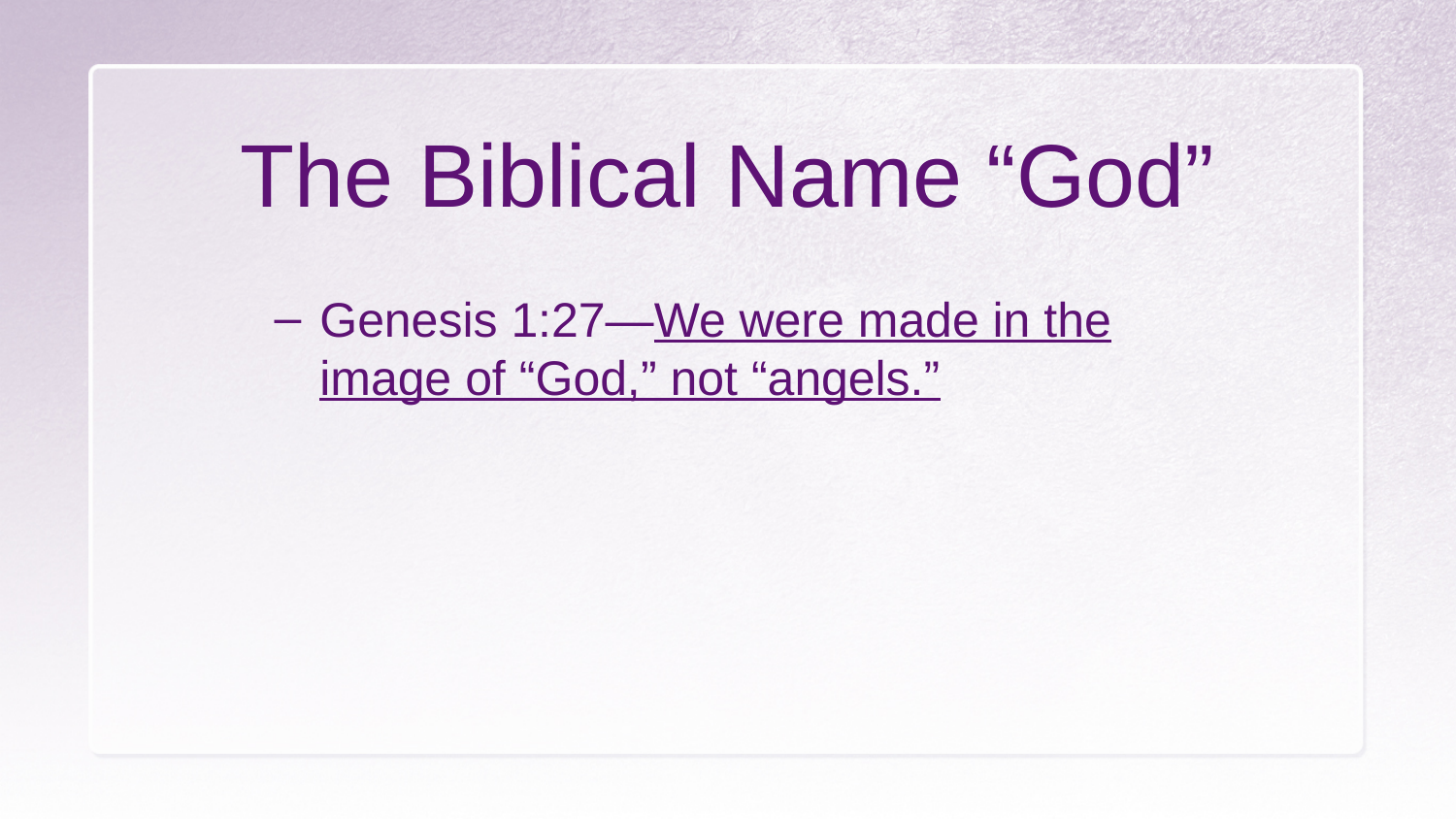

# The Biblical Name “God”
Genesis 1:27—We were made in the image of “God,” not “angels.”